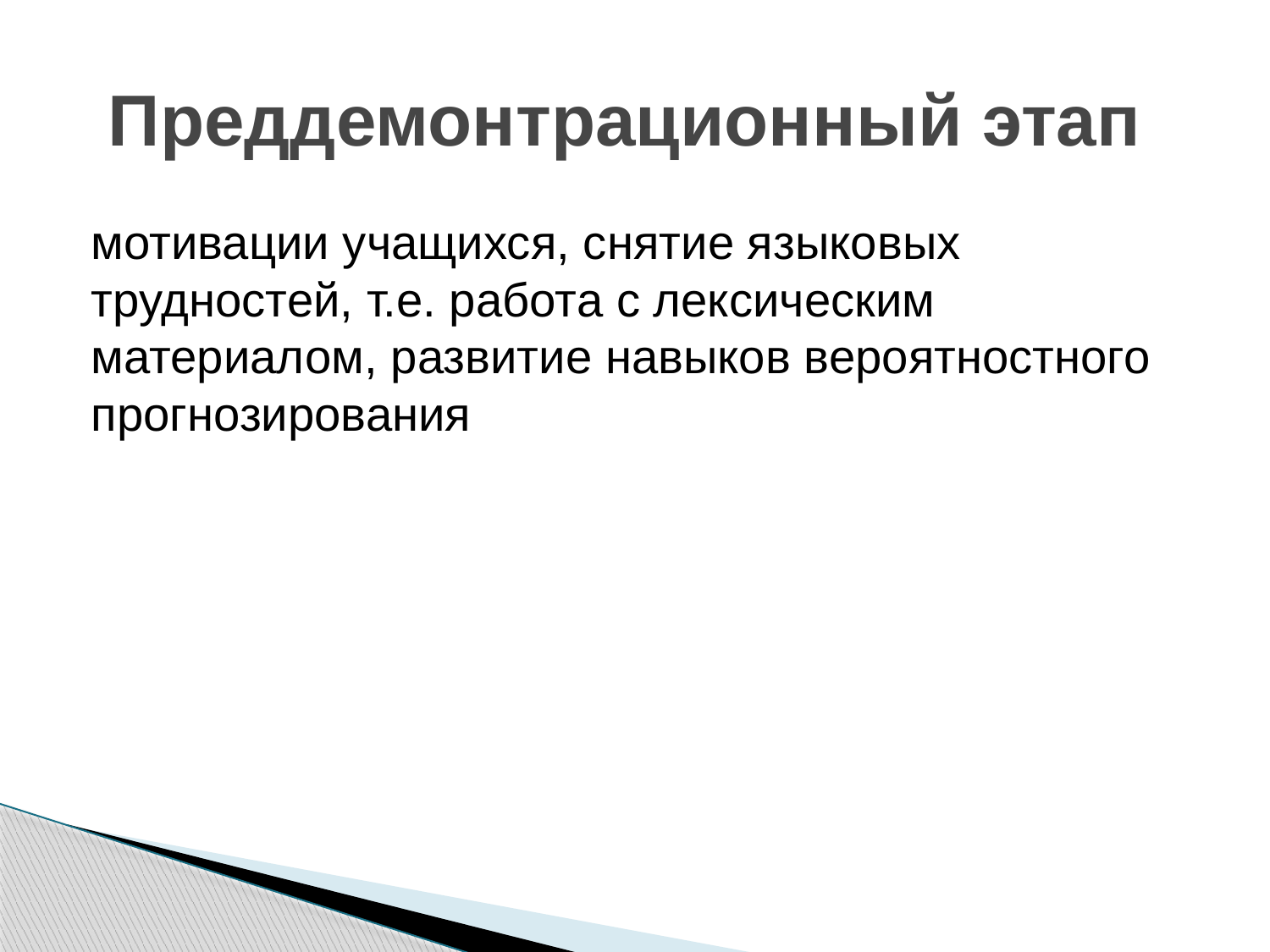

# Преддемонтрационный этап
мотивации учащихся, снятие языковых трудностей, т.е. работа с лексическим материалом, развитие навыков вероятностного прогнозирования